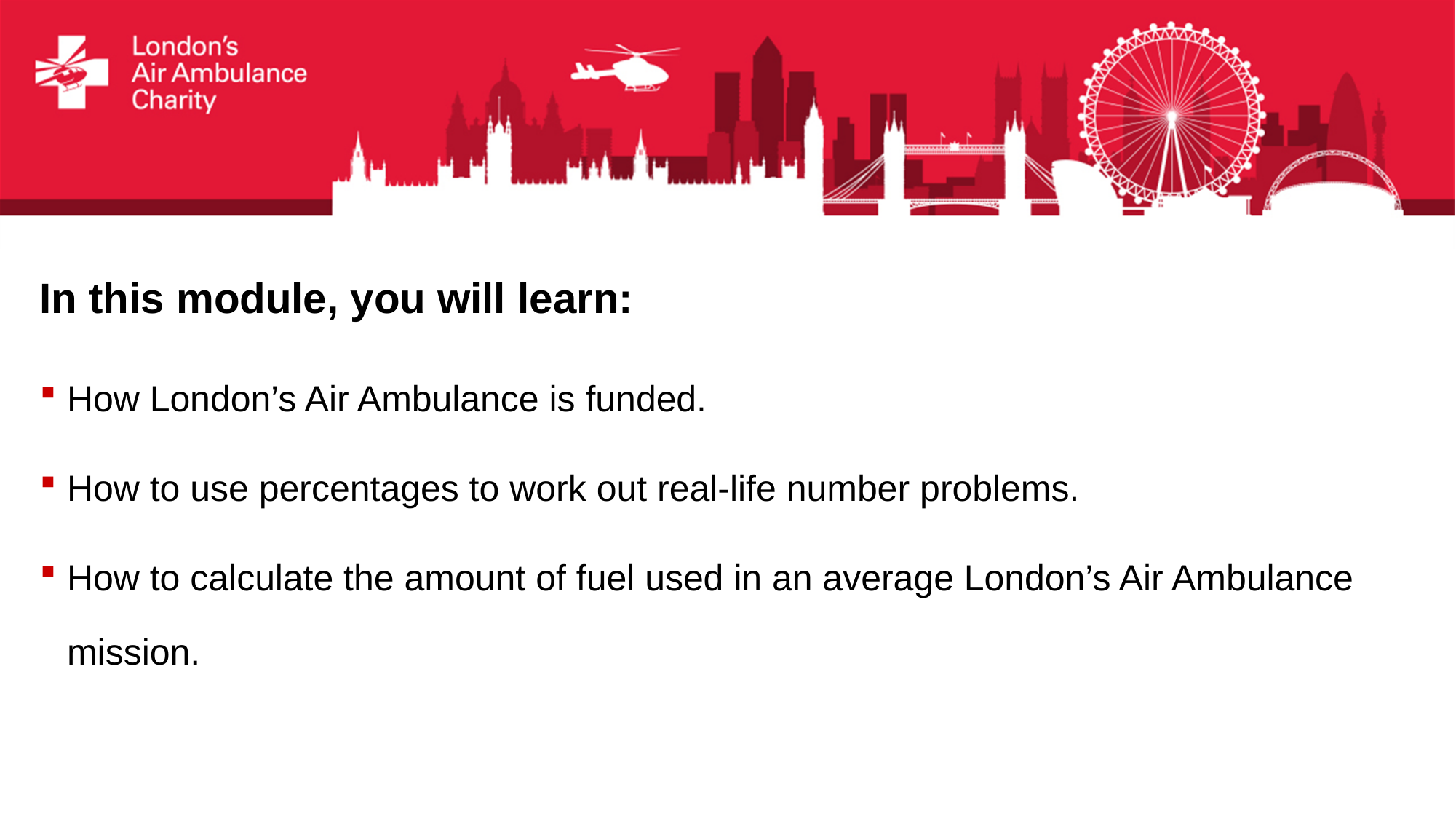

In this module, you will learn:
How London’s Air Ambulance is funded.
How to use percentages to work out real-life number problems.
How to calculate the amount of fuel used in an average London’s Air Ambulance mission.